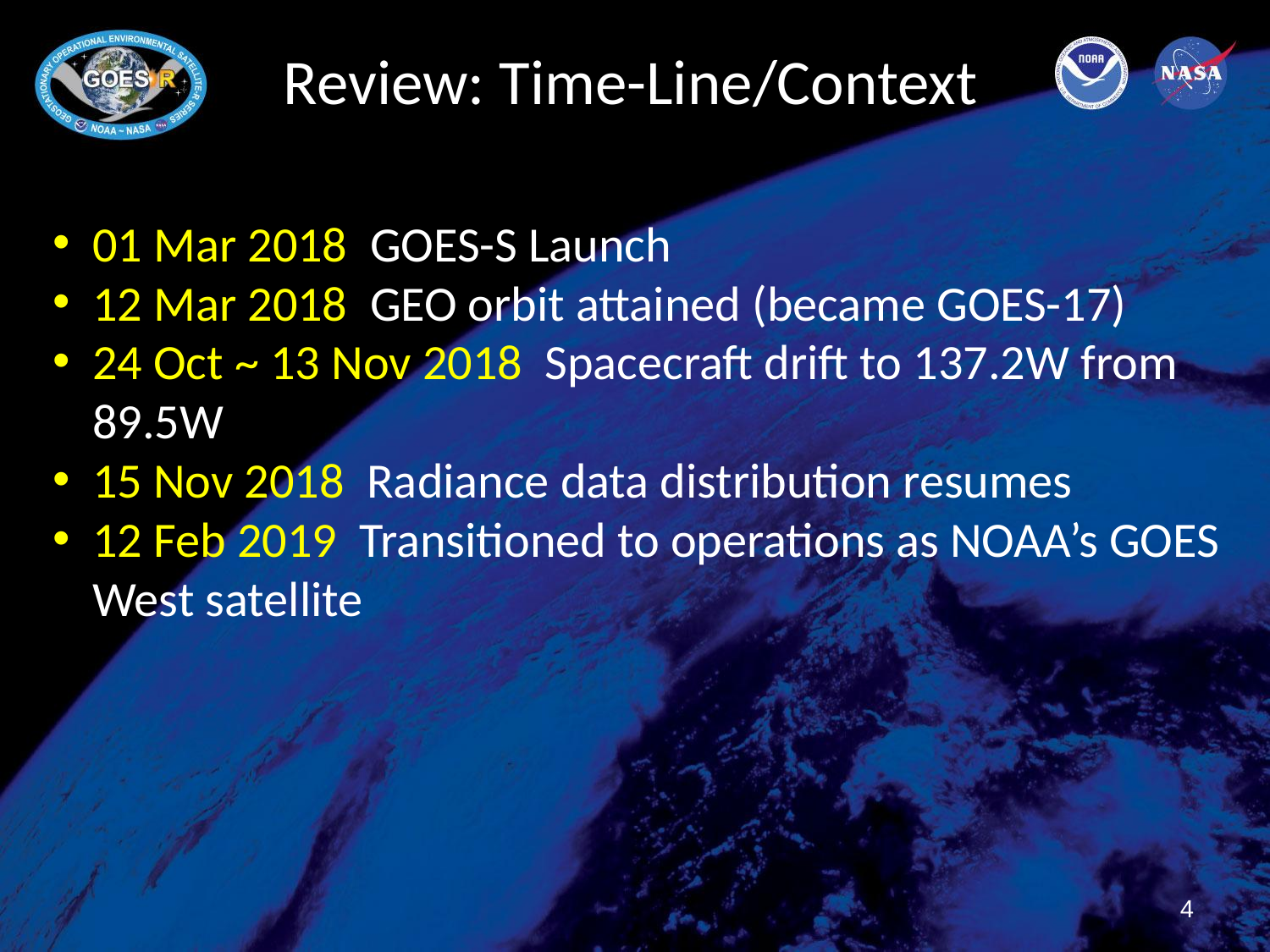

# Review: Time-Line/Context
01 Mar 2018  GOES-S Launch
12 Mar 2018  GEO orbit attained (became GOES-17)
24 Oct ~ 13 Nov 2018  Spacecraft drift to 137.2W from 89.5W
15 Nov 2018  Radiance data distribution resumes
12 Feb 2019  Transitioned to operations as NOAA’s GOES West satellite
4